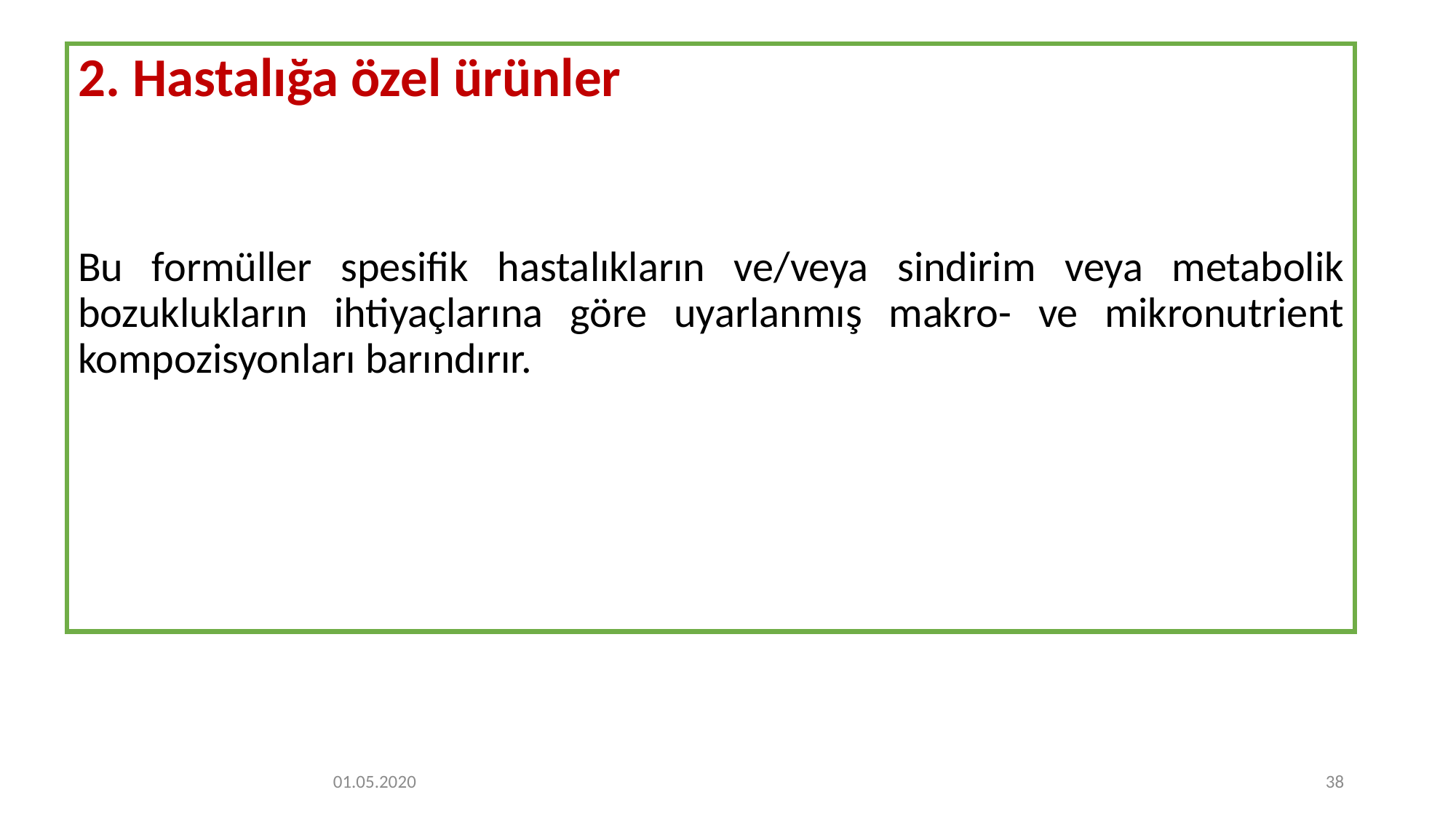

2. Hastalığa özel ürünler

Bu formüller spesifik hastalıkların ve/veya sindirim veya metabolik bozuklukların ihtiyaçlarına göre uyarlanmış makro- ve mikronutrient kompozisyonları barındırır.

#
01.05.2020
38